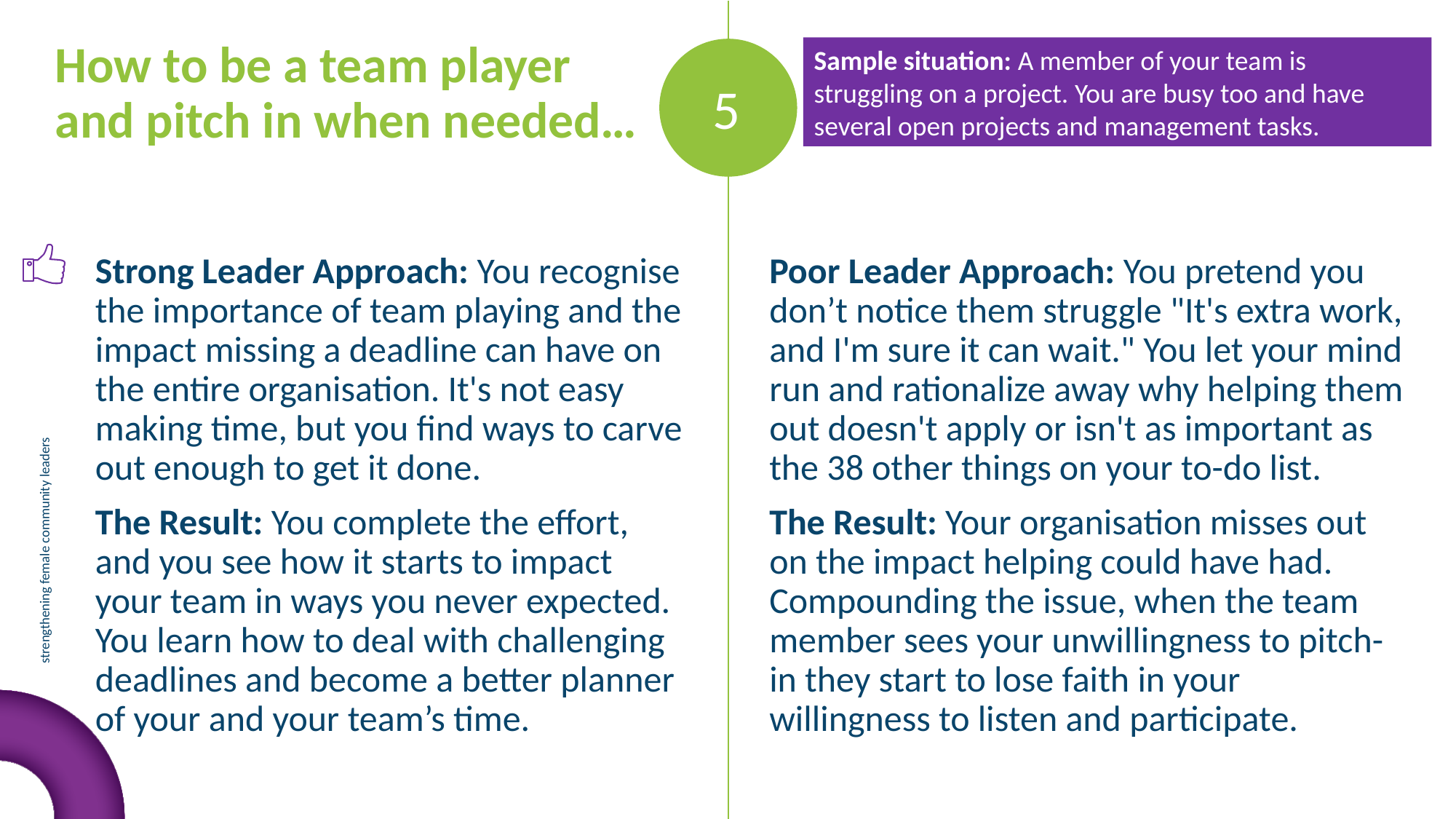

How to be a team player and pitch in when needed…
Sample situation: A member of your team is struggling on a project. You are busy too and have several open projects and management tasks.
5

Strong Leader Approach: You recognise the importance of team playing and the impact missing a deadline can have on the entire organisation. It's not easy making time, but you find ways to carve out enough to get it done.
The Result: You complete the effort, and you see how it starts to impact your team in ways you never expected. You learn how to deal with challenging deadlines and become a better planner of your and your team’s time.
Poor Leader Approach: You pretend you don’t notice them struggle "It's extra work, and I'm sure it can wait." You let your mind run and rationalize away why helping them out doesn't apply or isn't as important as the 38 other things on your to-do list.
The Result: Your organisation misses out on the impact helping could have had. Compounding the issue, when the team member sees your unwillingness to pitch-in they start to lose faith in your willingness to listen and participate.